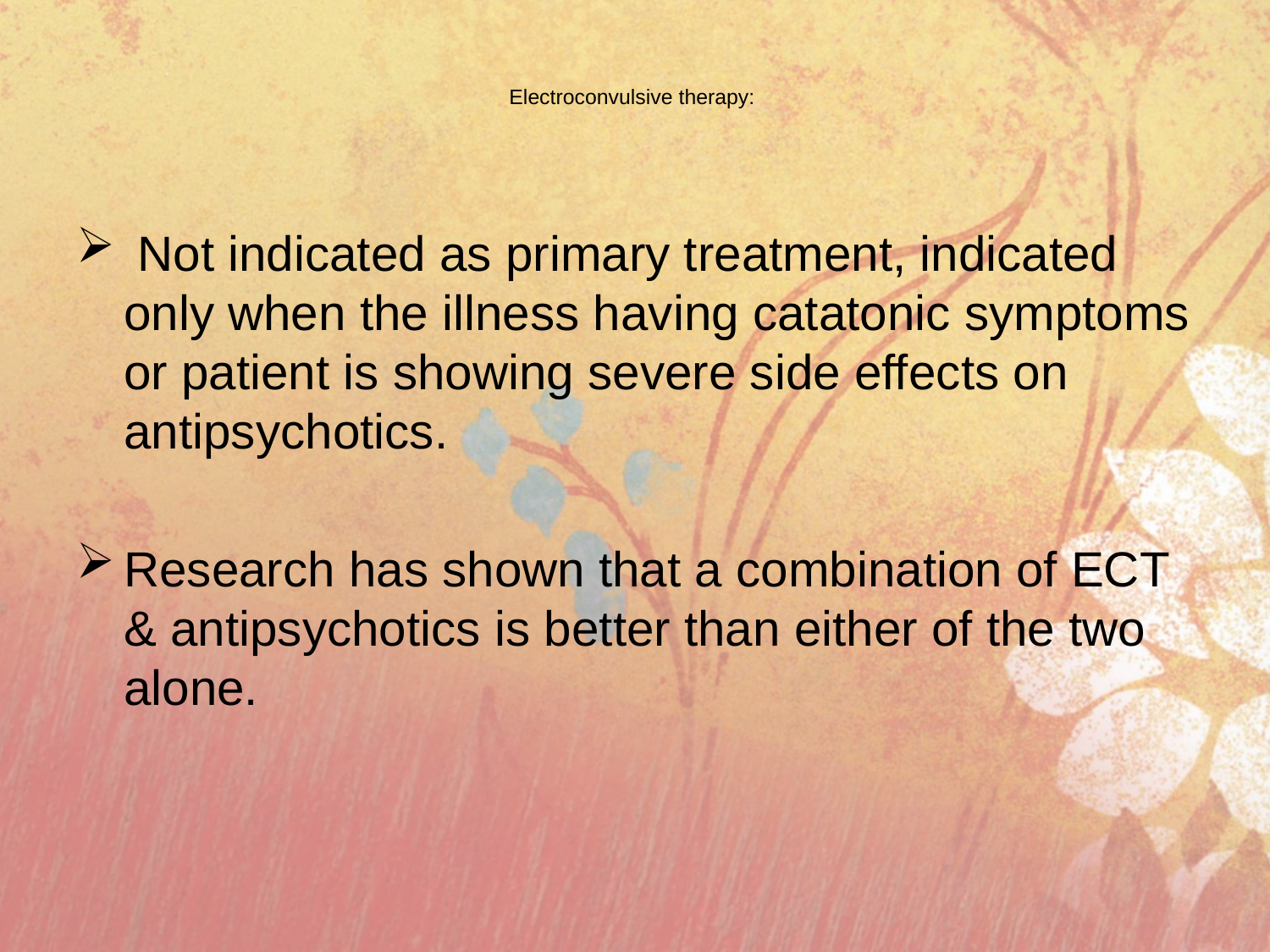

# Electroconvulsive therapy:

 Not indicated as primary treatment, indicated only when the illness having catatonic symptoms or patient is showing severe side effects on antipsychotics.

Research has shown that a combination of ECT & antipsychotics is better than either of the two alone.